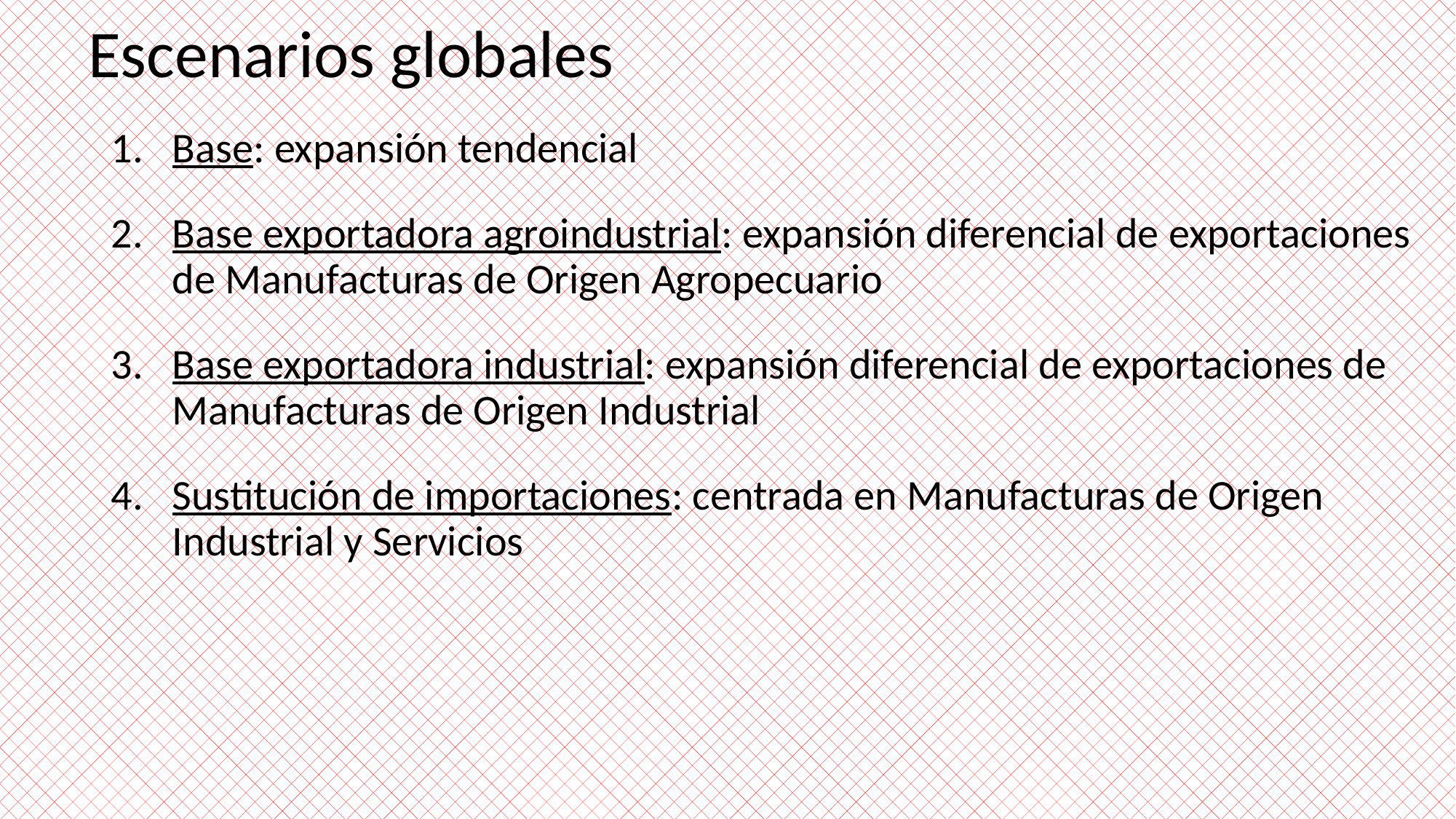

# Escenarios globales
Base: expansión tendencial
Base exportadora agroindustrial: expansión diferencial de exportaciones de Manufacturas de Origen Agropecuario
Base exportadora industrial: expansión diferencial de exportaciones de Manufacturas de Origen Industrial
Sustitución de importaciones: centrada en Manufacturas de Origen Industrial y Servicios